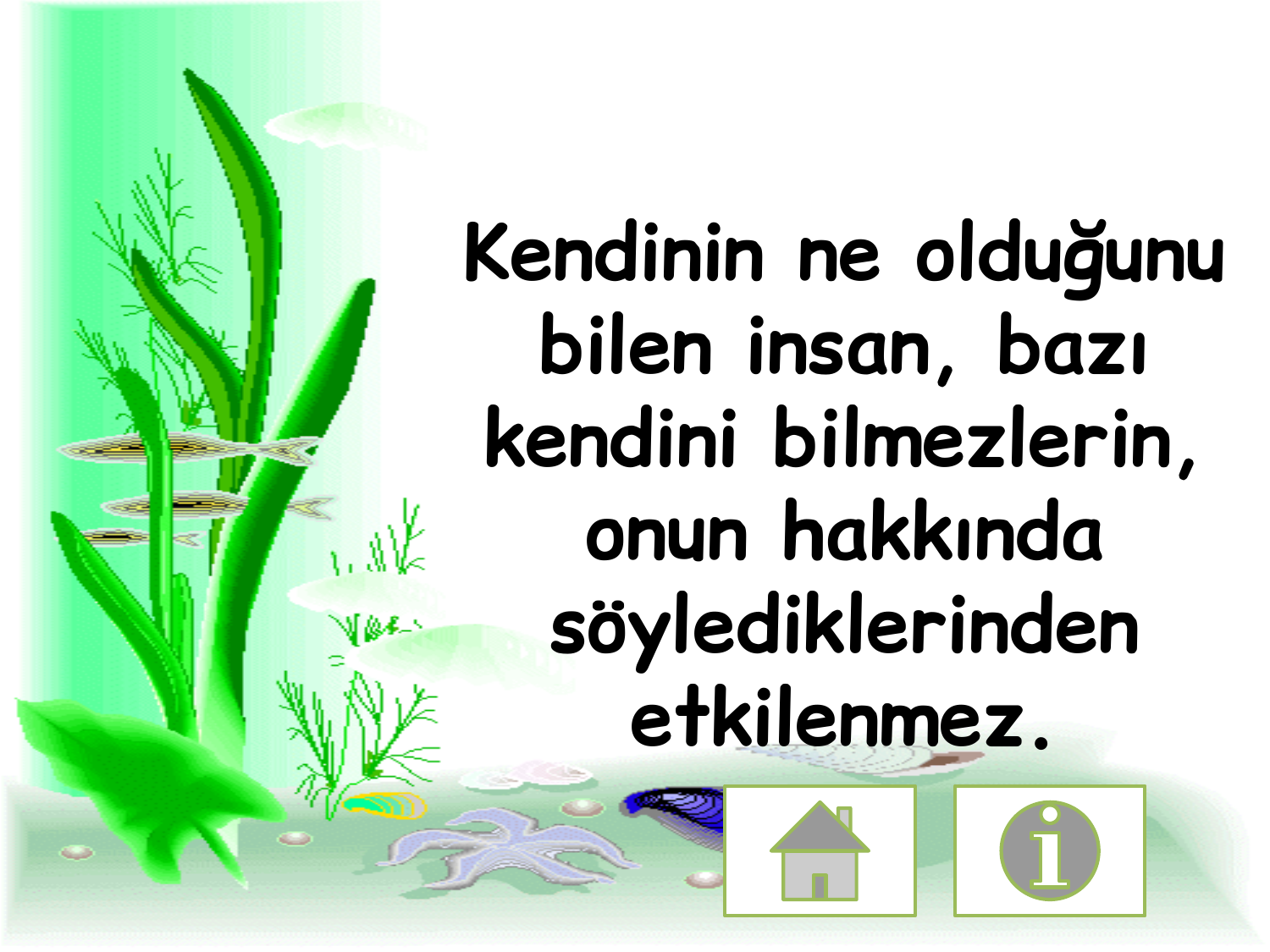

Kendinin ne olduğunu bilen insan, bazı kendini bilmezlerin, onun hakkında söylediklerinden etkilenmez.